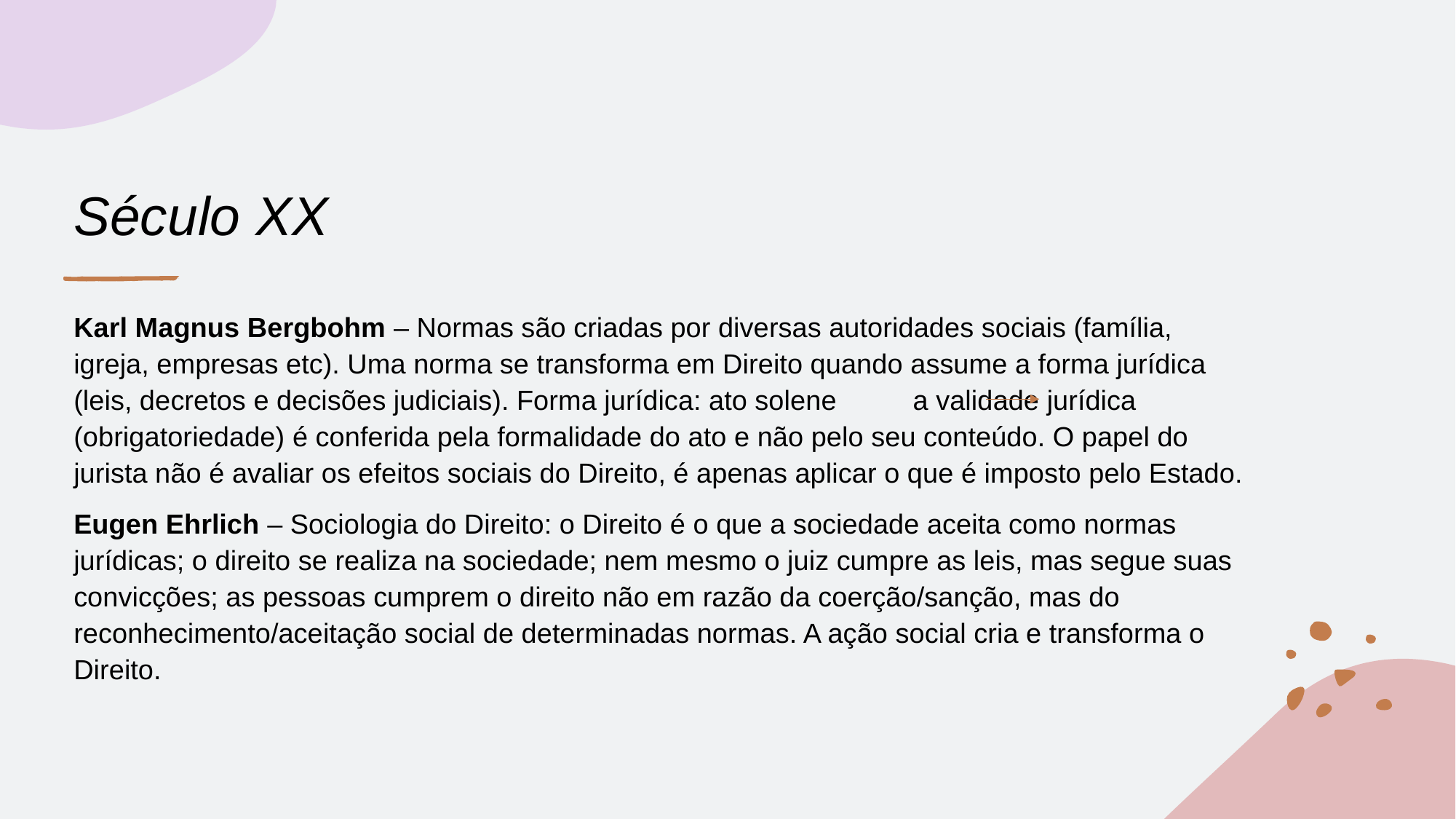

# Século XX
Karl Magnus Bergbohm – Normas são criadas por diversas autoridades sociais (família, igreja, empresas etc). Uma norma se transforma em Direito quando assume a forma jurídica (leis, decretos e decisões judiciais). Forma jurídica: ato solene          a validade jurídica (obrigatoriedade) é conferida pela formalidade do ato e não pelo seu conteúdo. O papel do jurista não é avaliar os efeitos sociais do Direito, é apenas aplicar o que é imposto pelo Estado.
Eugen Ehrlich – Sociologia do Direito: o Direito é o que a sociedade aceita como normas jurídicas; o direito se realiza na sociedade; nem mesmo o juiz cumpre as leis, mas segue suas convicções; as pessoas cumprem o direito não em razão da coerção/sanção, mas do reconhecimento/aceitação social de determinadas normas. A ação social cria e transforma o Direito.